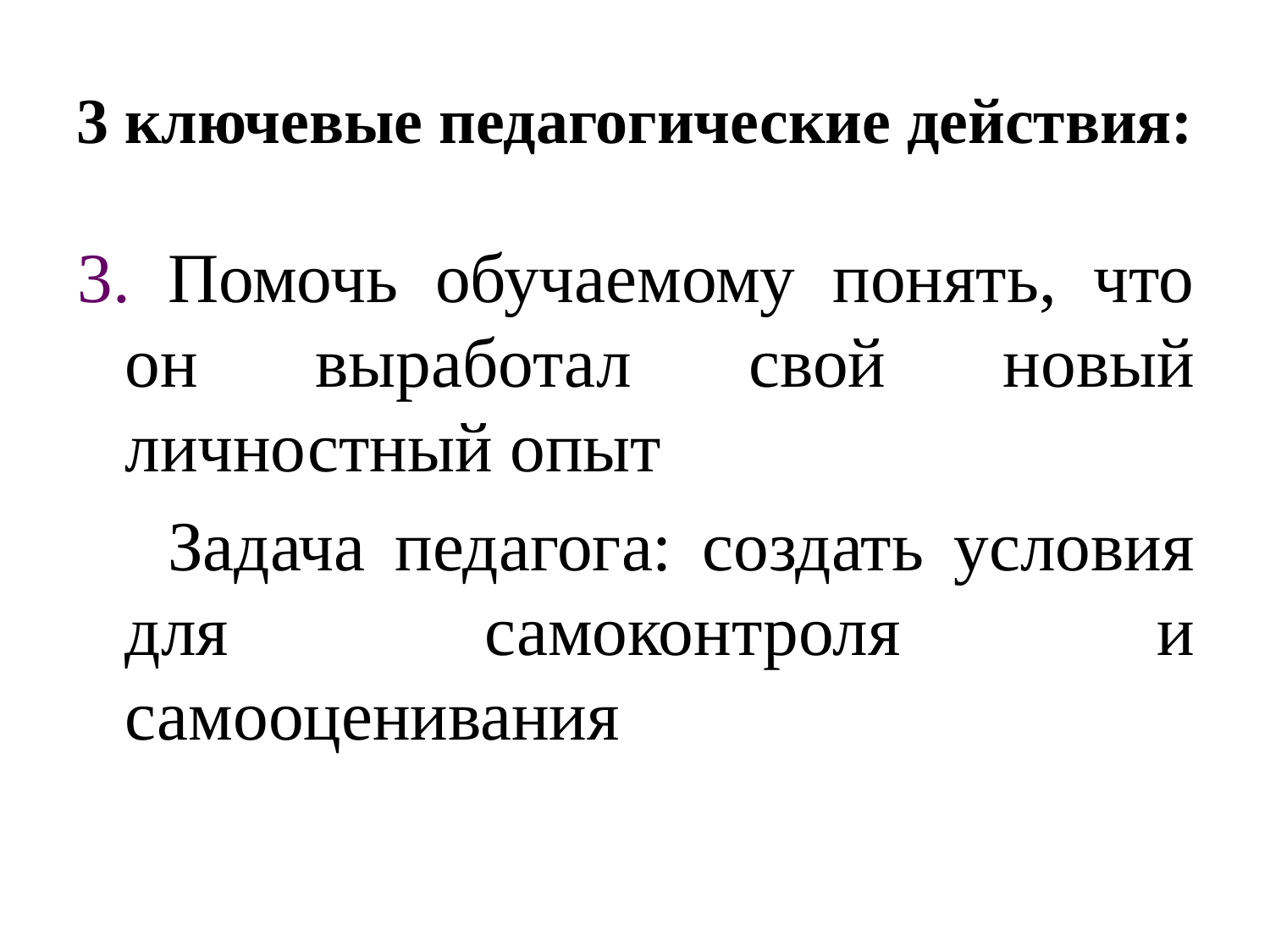

# 3 ключевые педагогические действия:
3. Помочь обучаемому понять, что он выработал свой новый личностный опыт
   Задача педагога: создать условия для самоконтроля и самооценивания